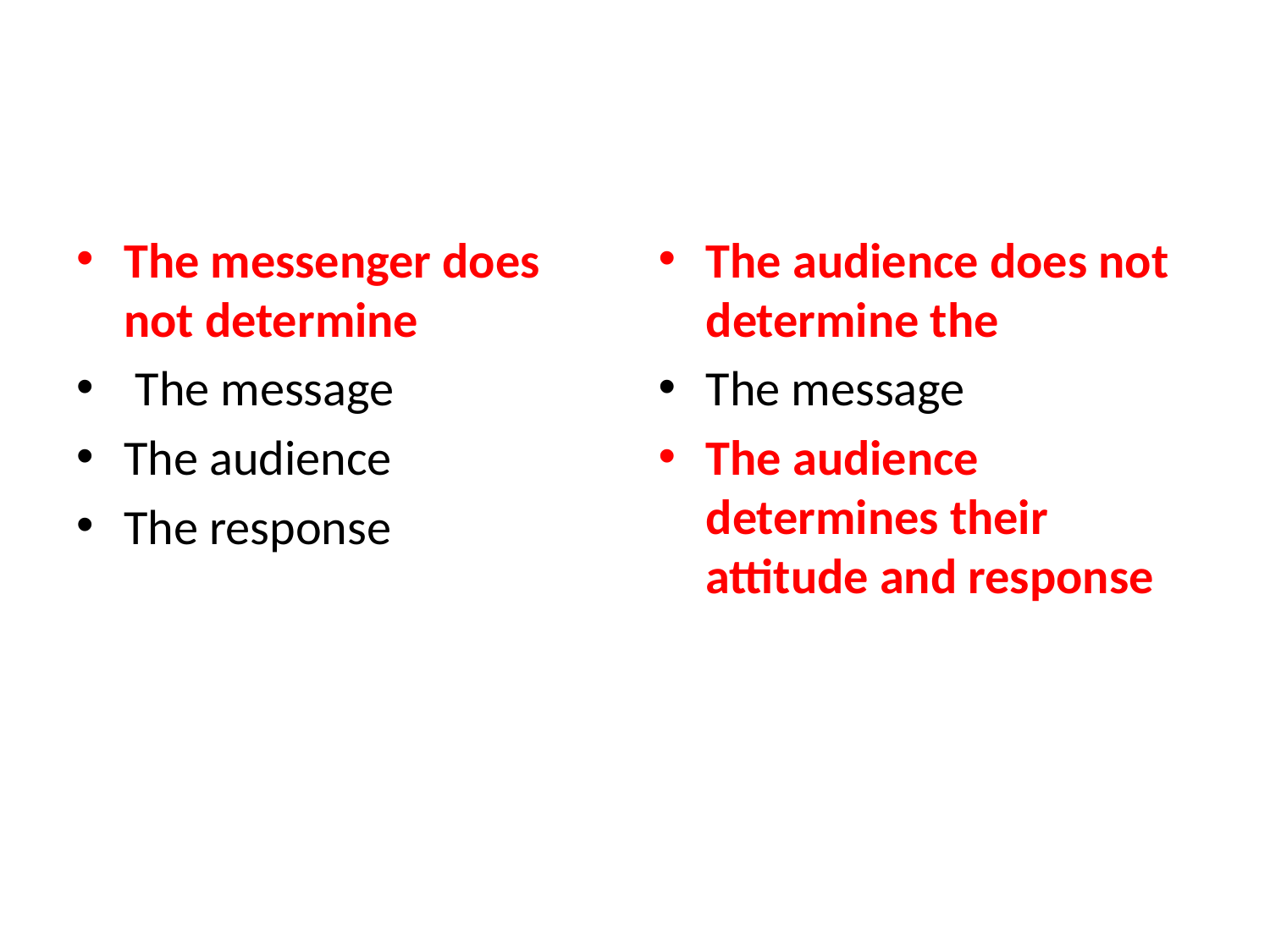

#
The messenger does not determine
 The message
The audience
The response
The audience does not determine the
The message
The audience determines their attitude and response